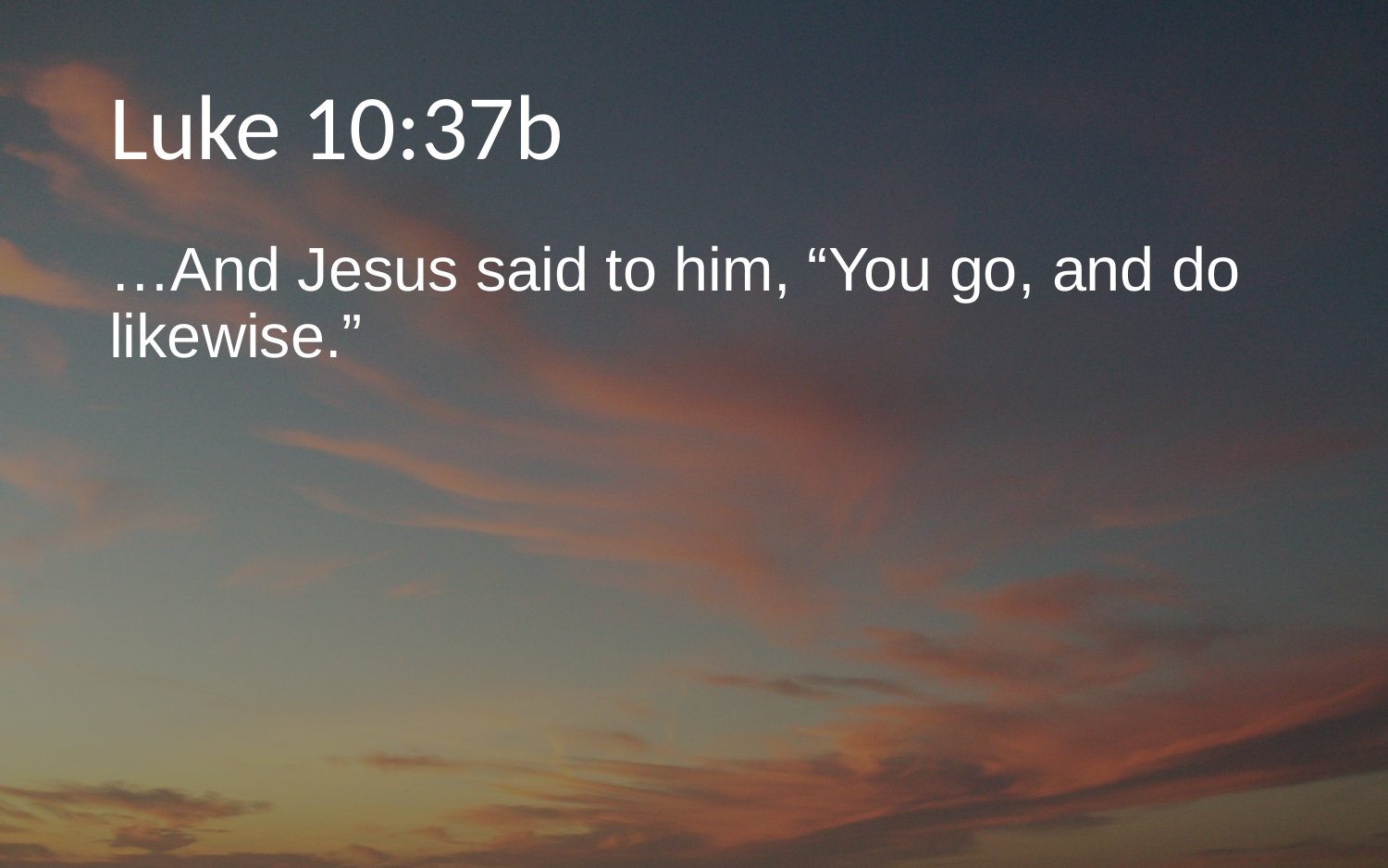

# Luke 10:37b
…And Jesus said to him, “You go, and do likewise.”